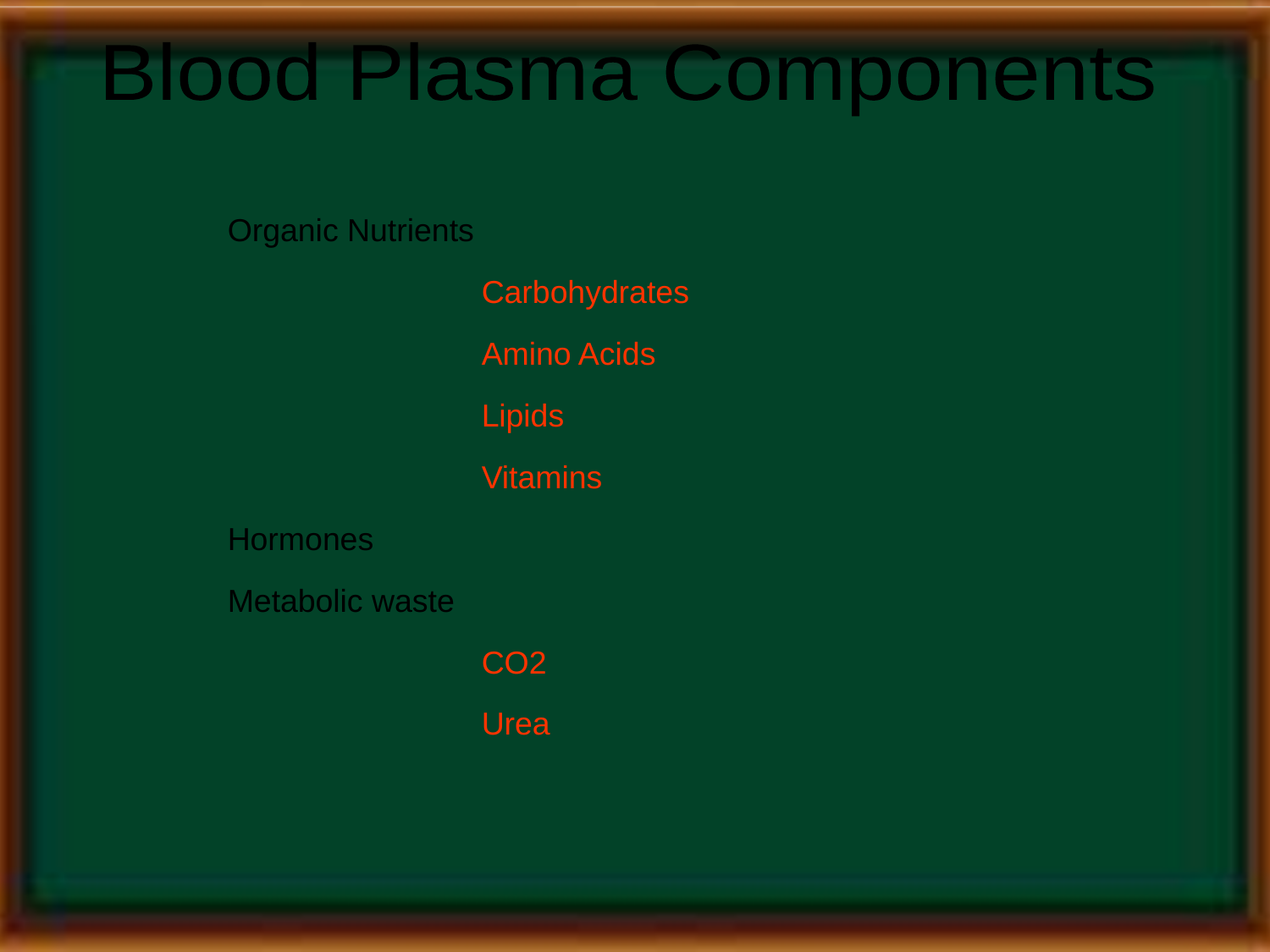

Blood Plasma Components
Organic Nutrients
		Carbohydrates
		Amino Acids
		Lipids
		Vitamins
Hormones
Metabolic waste
		CO2
		Urea